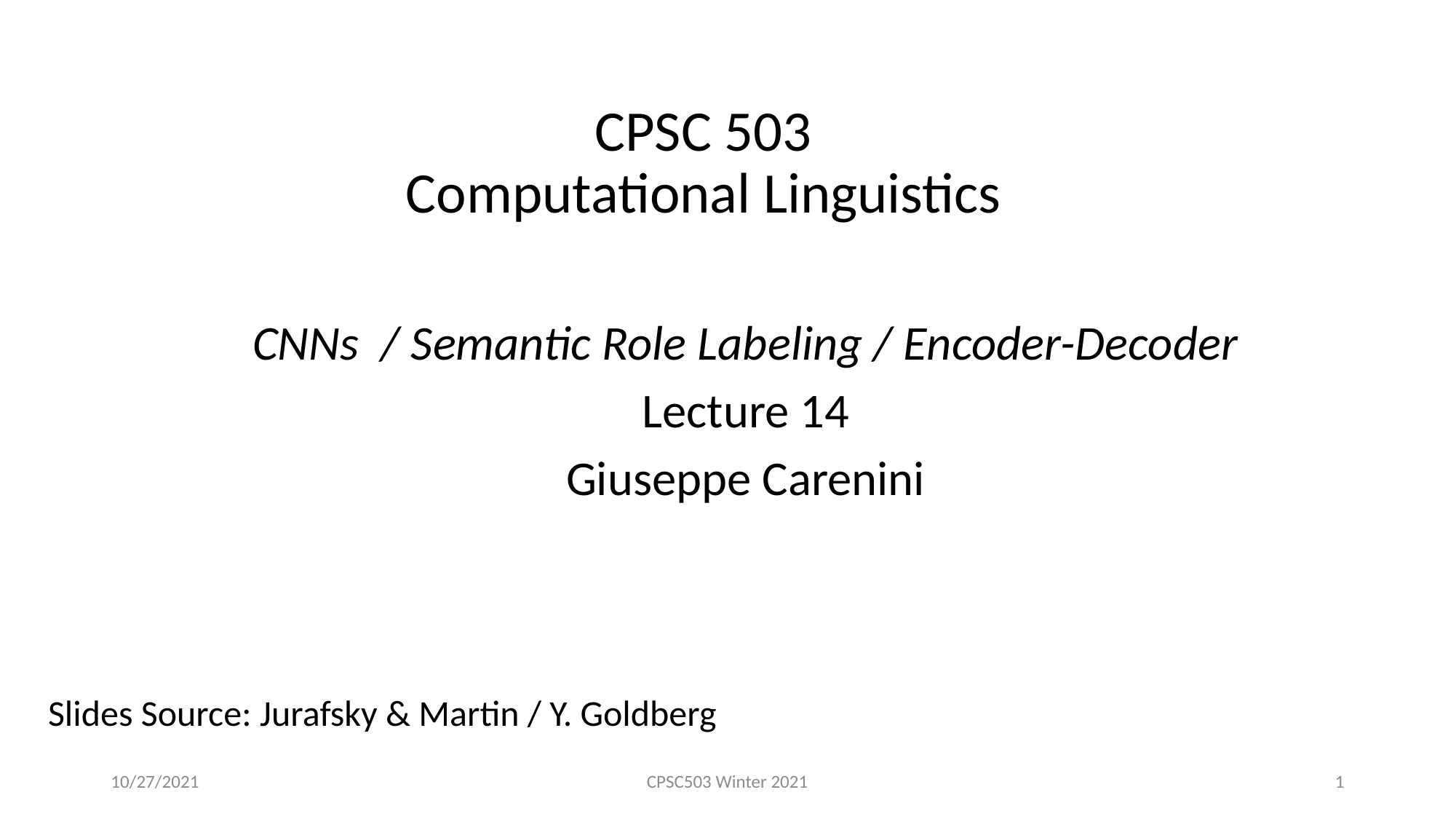

# CPSC 503 Computational Linguistics
CNNs  / Semantic Role Labeling / Encoder-Decoder
Lecture 14
Giuseppe Carenini
Slides Source: Jurafsky & Martin / Y. Goldberg
10/27/2021
CPSC503 Winter 2021
1